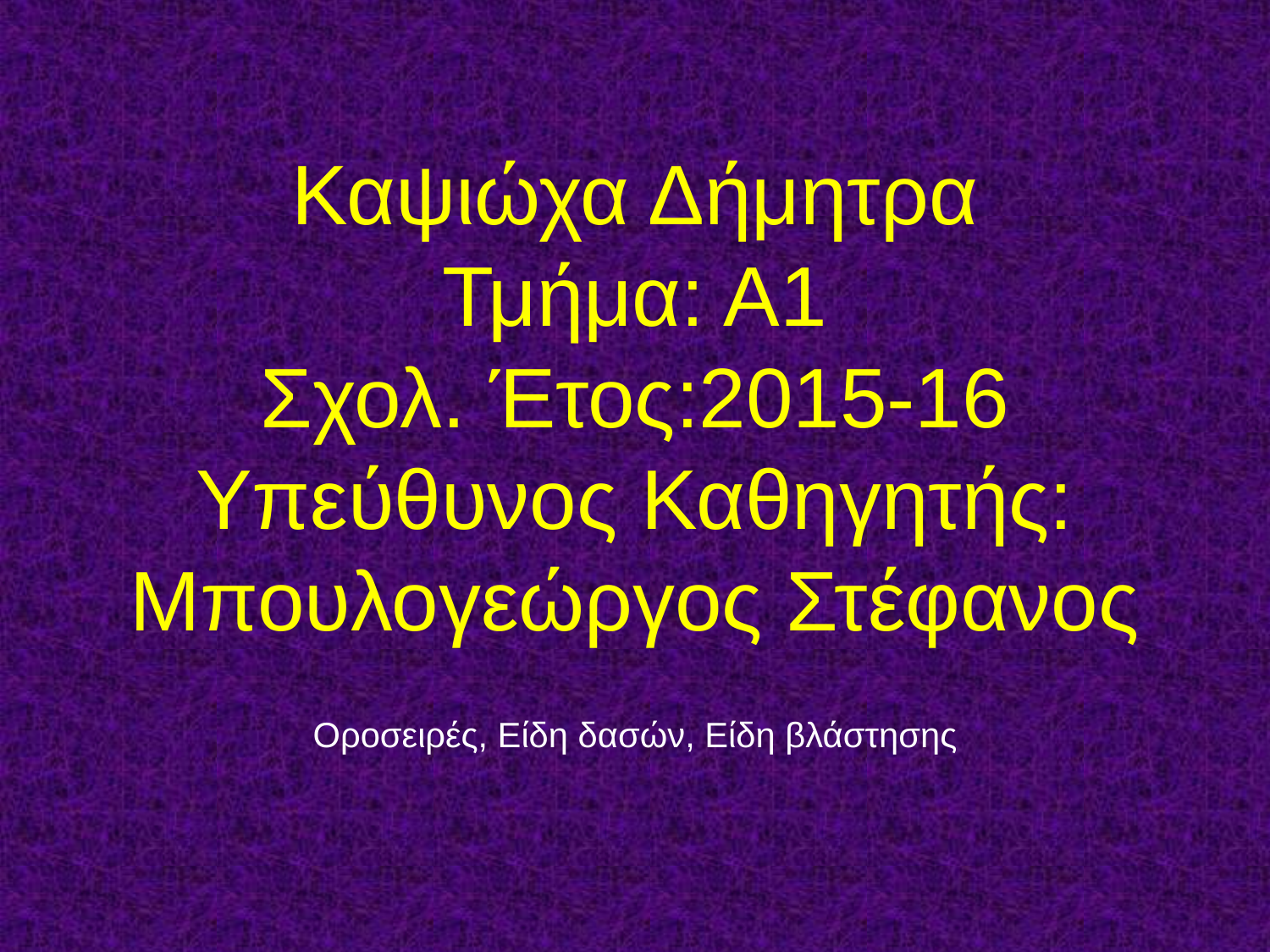

# Καψιώχα Δήμητρα Τμήμα: Α1 Σχολ. Έτος:2015-16 Υπεύθυνος Καθηγητής: Μπουλογεώργος Στέφανος
Οροσειρές, Είδη δασών, Είδη βλάστησης